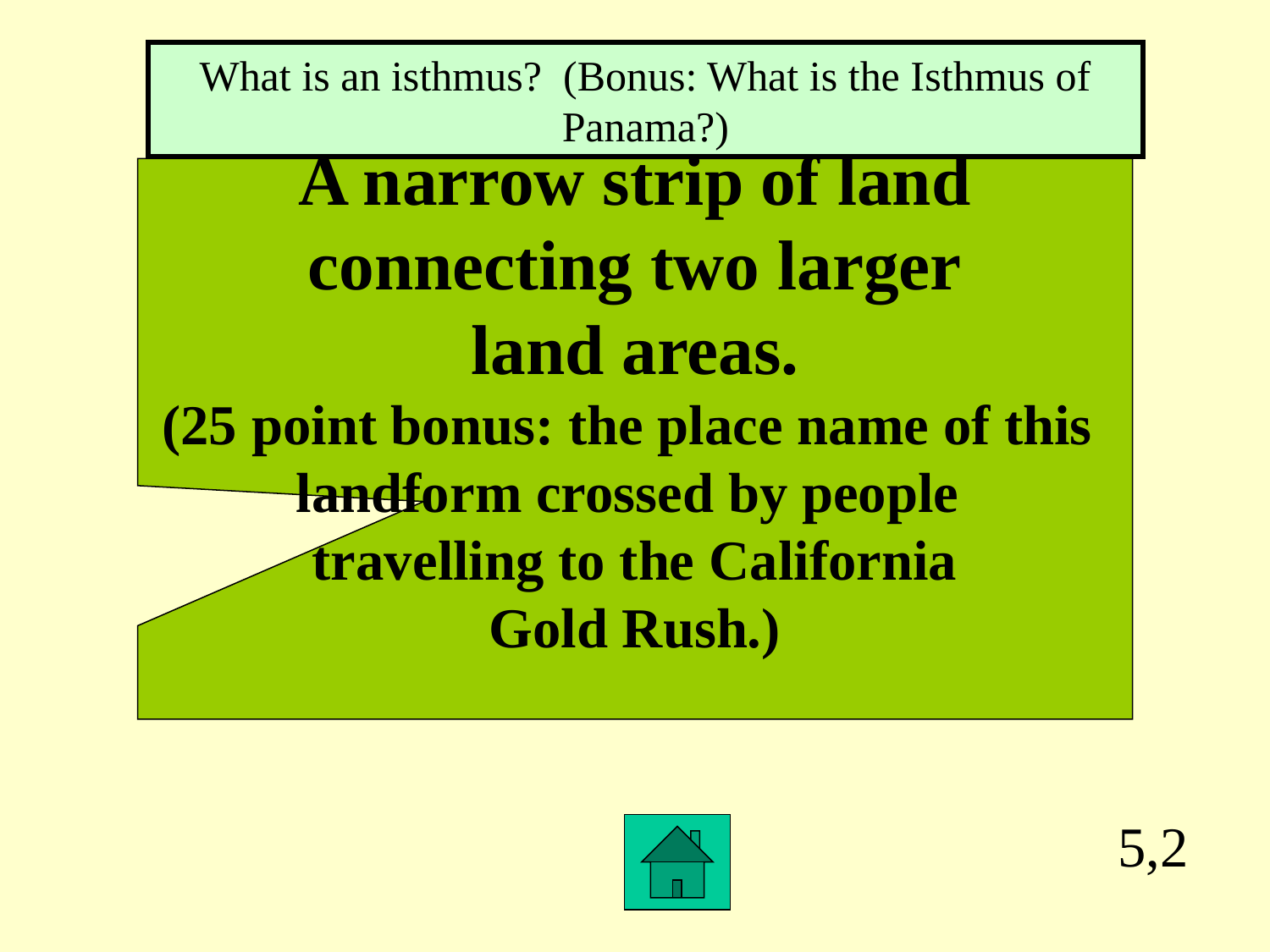

What is an isthmus?  (Bonus: What is the Isthmus of Panama?)
A narrow strip of land
connecting two larger
land areas.
(25 point bonus: the place name of this
landform crossed by people
travelling to the California
Gold Rush.)

5,2